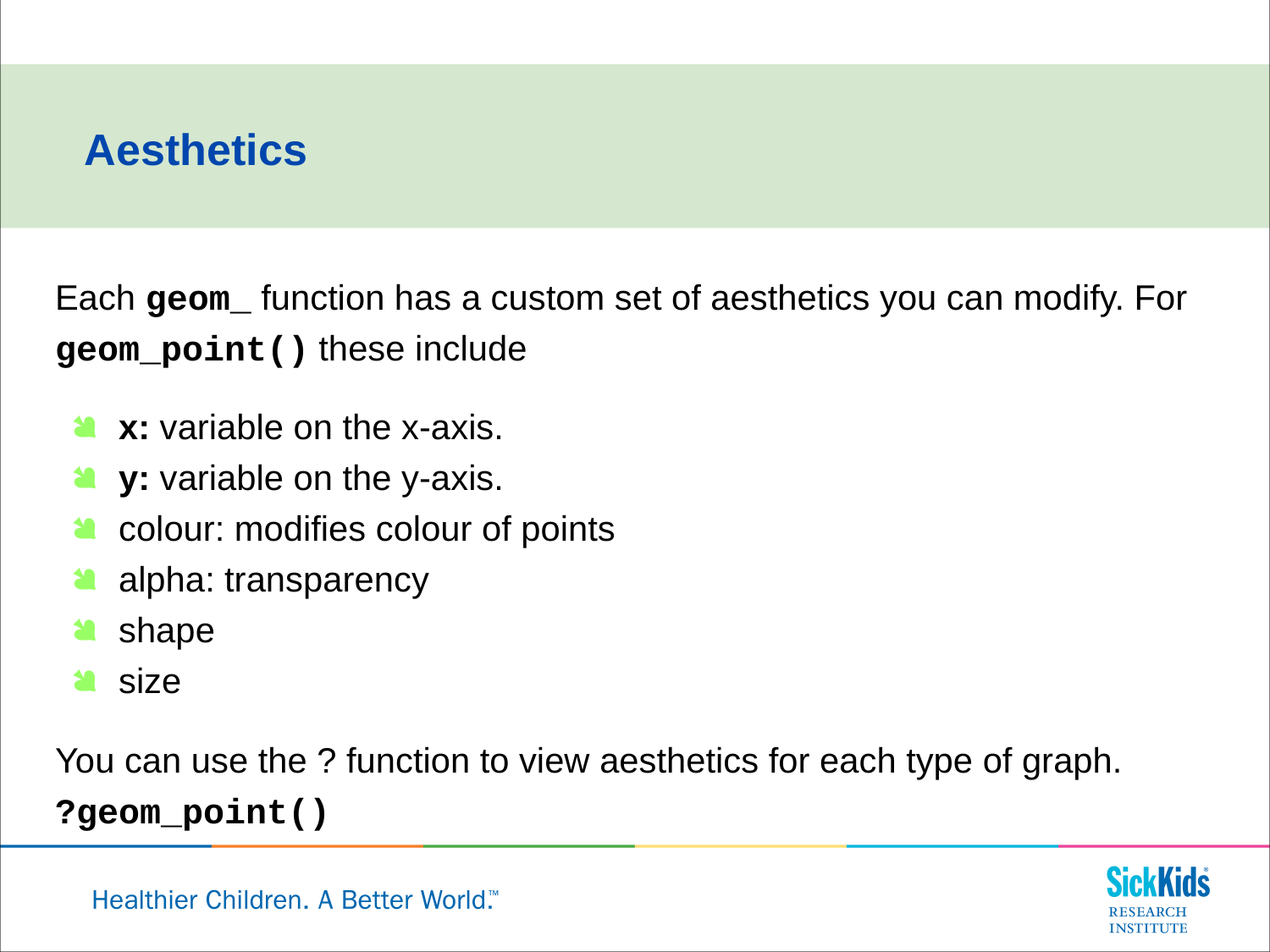

Aesthetics
Each geom_ function has a custom set of aesthetics you can modify. For geom_point() these include
x: variable on the x-axis.
y: variable on the y-axis.
colour: modifies colour of points
alpha: transparency
shape
size
You can use the ? function to view aesthetics for each type of graph.
?geom_point()